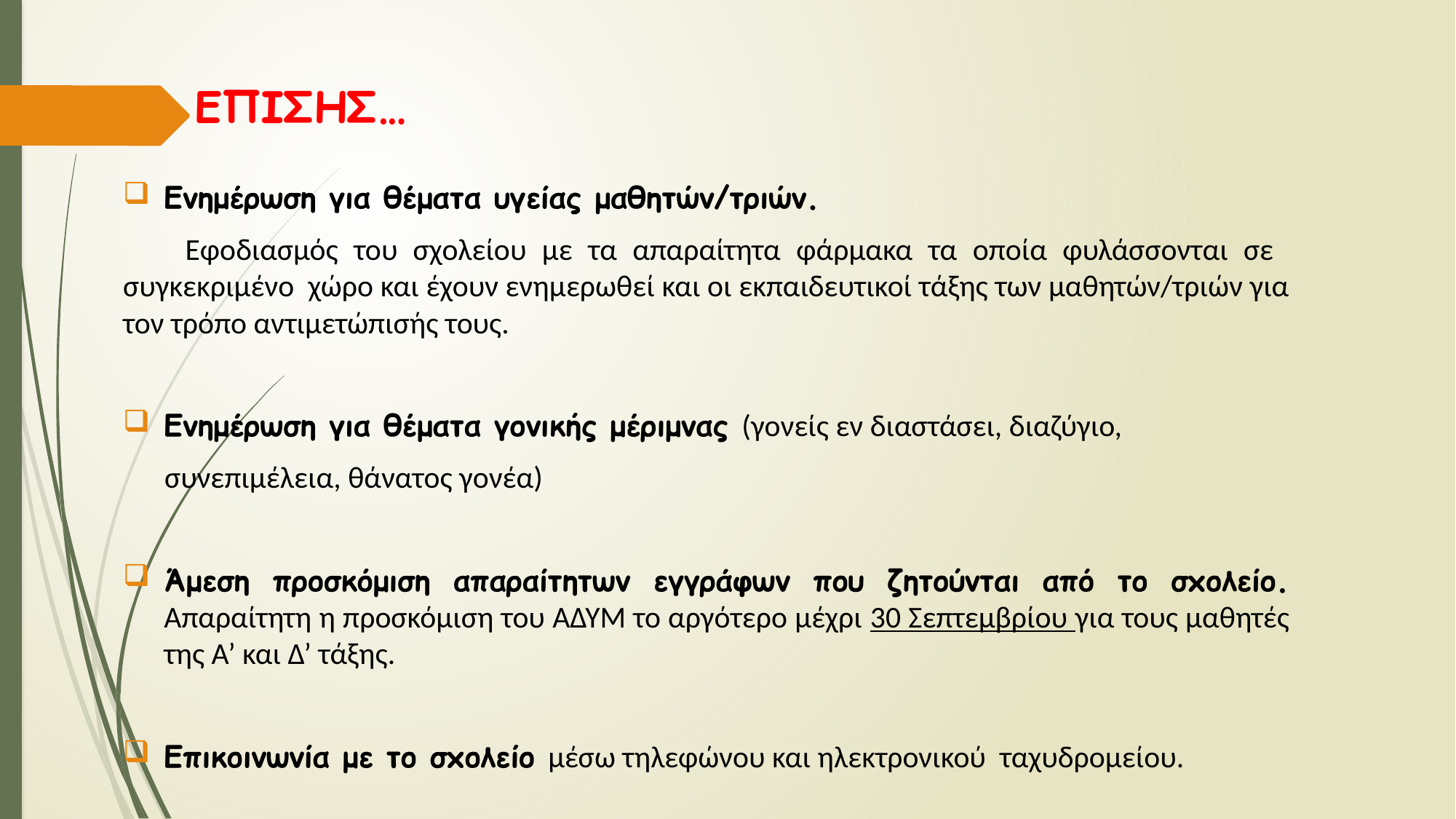

# ΕΠΙΣΗΣ…
Ενημέρωση για θέματα υγείας μαθητών/τριών.
    Εφοδιασμός του σχολείου με τα απαραίτητα φάρμακα τα οποία φυλάσσονται σε  συγκεκριμένο  χώρο και έχουν ενημερωθεί και οι εκπαιδευτικοί τάξης των μαθητών/τριών για τον τρόπο αντιμετώπισής τους.

Ενημέρωση για θέματα γονικής μέριμνας (γονείς εν διαστάσει, διαζύγιο,
      συνεπιμέλεια, θάνατος γονέα)

Άμεση προσκόμιση απαραίτητων εγγράφων που ζητούνται από το σχολείο. Απαραίτητη η προσκόμιση του ΑΔΥΜ το αργότερο μέχρι 30 Σεπτεμβρίου για τους μαθητές της Α’ και Δ’ τάξης.

Επικοινωνία με το σχολείο μέσω τηλεφώνου και ηλεκτρονικού  ταχυδρομείου.